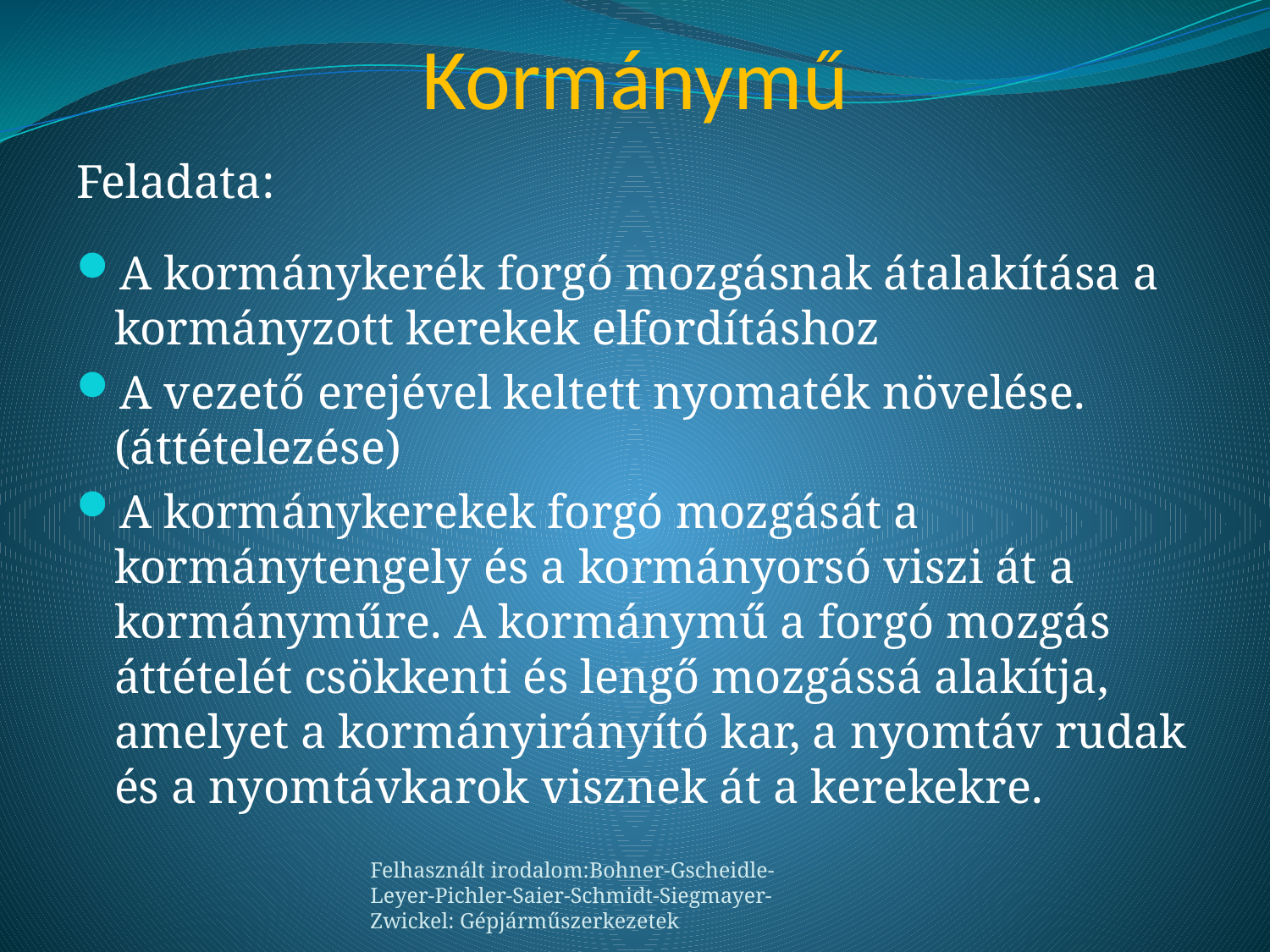

# Kormánymű
Feladata:

A kormánykerék forgó mozgásnak átalakítása a kormányzott kerekek elfordításhoz
A vezető erejével keltett nyomaték növelése. (áttételezése)
A kormánykerekek forgó mozgását a kormánytengely és a kormányorsó viszi át a kormányműre. A kormánymű a forgó mozgás áttételét csökkenti és lengő mozgássá alakítja, amelyet a kormányirányító kar, a nyomtáv rudak és a nyomtávkarok visznek át a kerekekre.

Felhasznált irodalom:Bohner-Gscheidle-Leyer-Pichler-Saier-Schmidt-Siegmayer-Zwickel: Gépjárműszerkezetek